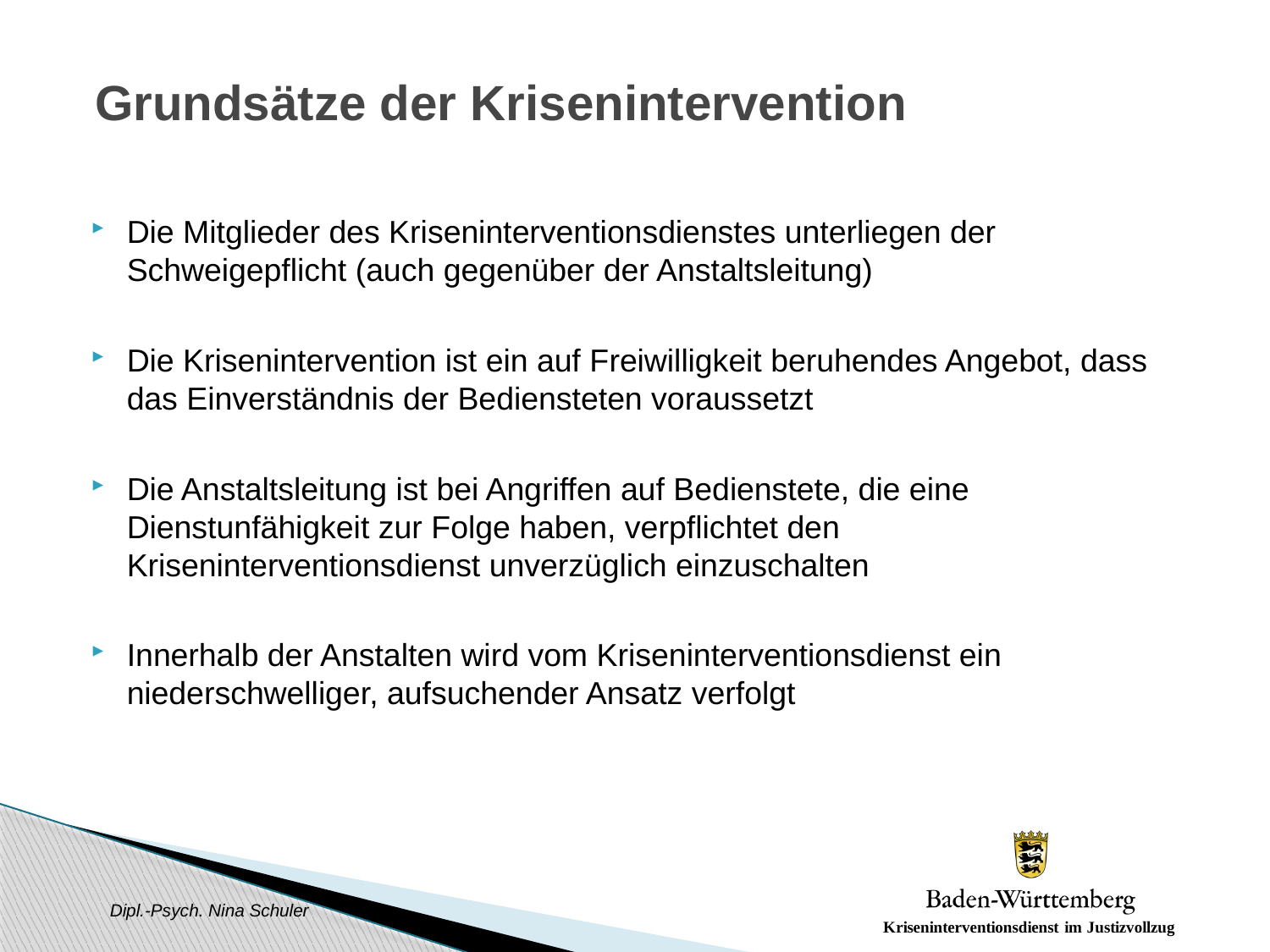

Grundsätze der Krisenintervention
Die Mitglieder des Kriseninterventionsdienstes unterliegen der Schweigepflicht (auch gegenüber der Anstaltsleitung)

Die Krisenintervention ist ein auf Freiwilligkeit beruhendes Angebot, dass das Einverständnis der Bediensteten voraussetzt

Die Anstaltsleitung ist bei Angriffen auf Bedienstete, die eine Dienstunfähigkeit zur Folge haben, verpflichtet den Kriseninterventionsdienst unverzüglich einzuschalten

Innerhalb der Anstalten wird vom Kriseninterventionsdienst ein niederschwelliger, aufsuchender Ansatz verfolgt